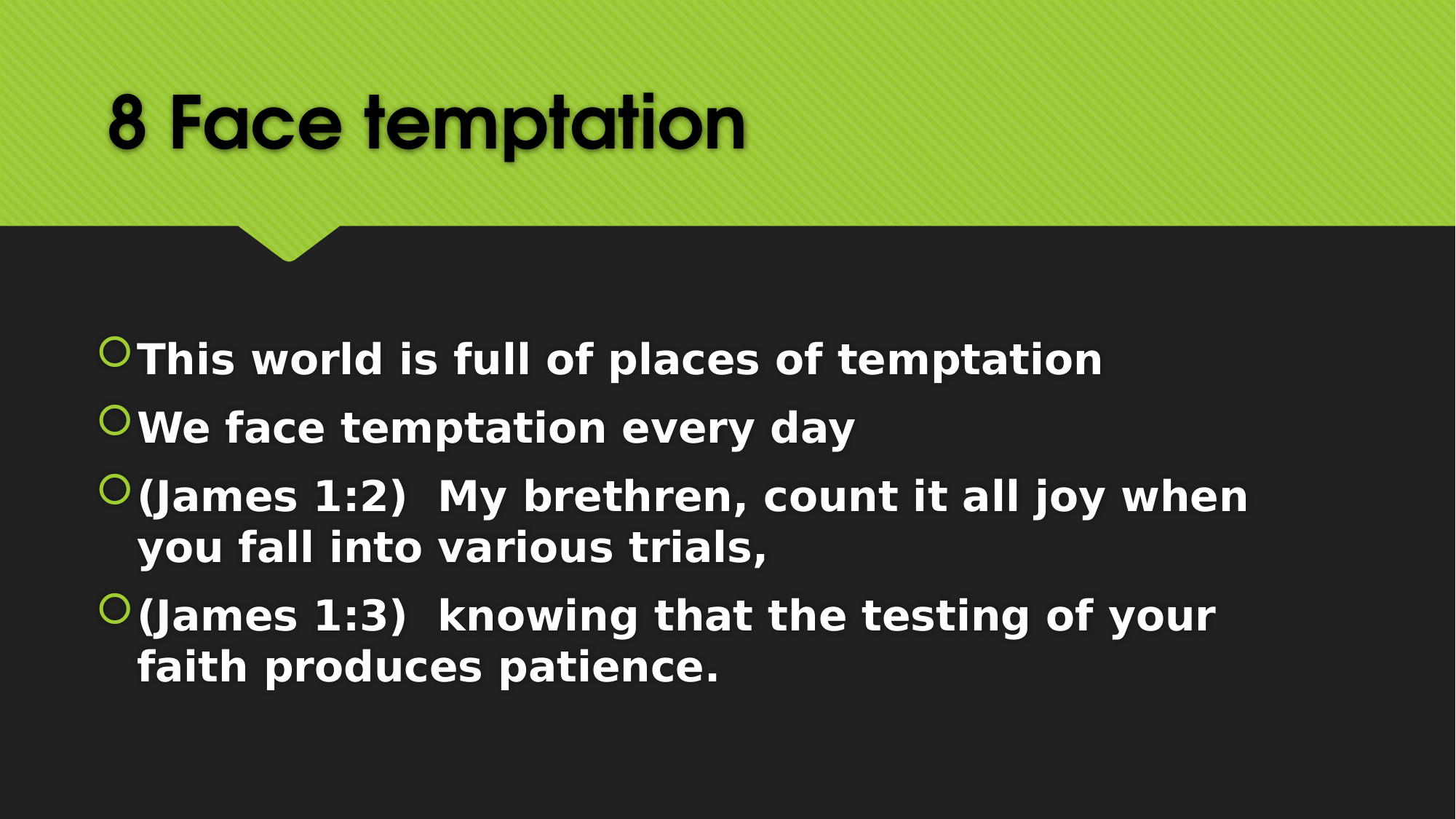

# 8 Face temptation
This world is full of places of temptation
We face temptation every day
(James 1:2)  My brethren, count it all joy when you fall into various trials,
(James 1:3)  knowing that the testing of your faith produces patience.